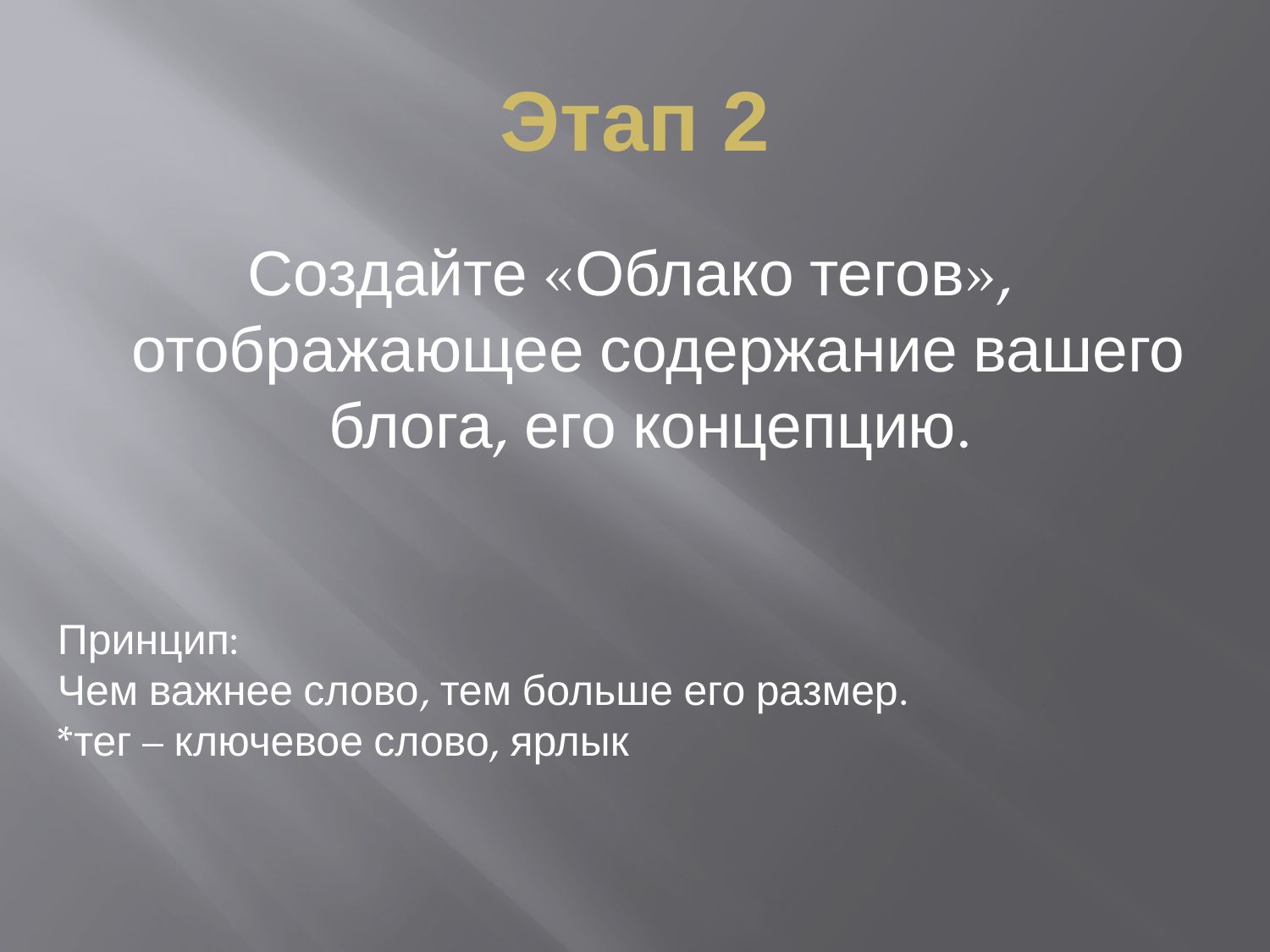

# Этап 2
Создайте «Облако тегов», отображающее содержание вашего блога, его концепцию.

Принцип:
Чем важнее слово, тем больше его размер.
*тег – ключевое слово, ярлык